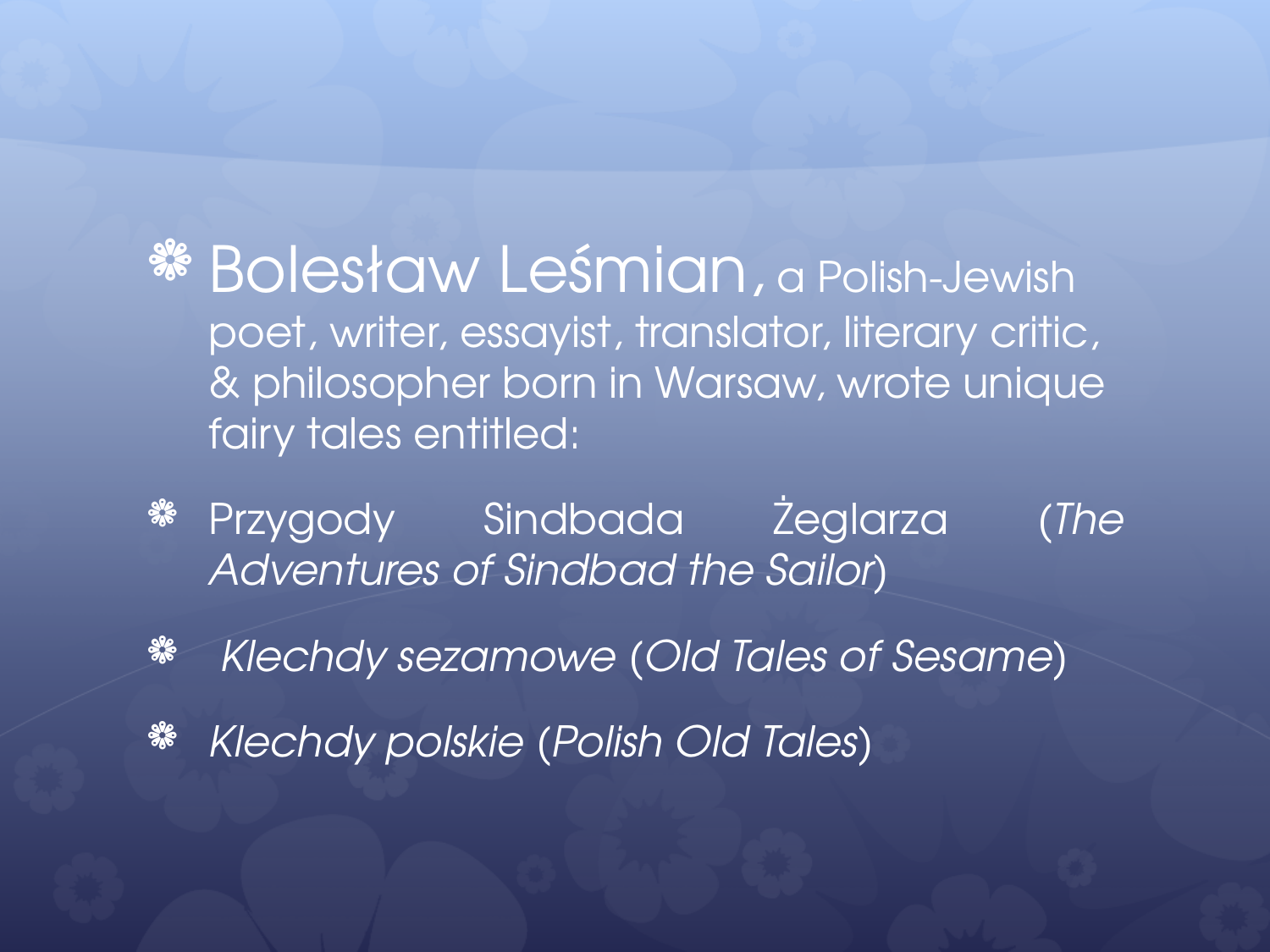

#
Bolesław Leśmian, a Polish-Jewish poet, writer, essayist, translator, literary critic, & philosopher born in Warsaw, wrote unique fairy tales entitled:
Przygody Sindbada Żeglarza (The Adventures of Sindbad the Sailor)
 Klechdy sezamowe (Old Tales of Sesame)
Klechdy polskie (Polish Old Tales)